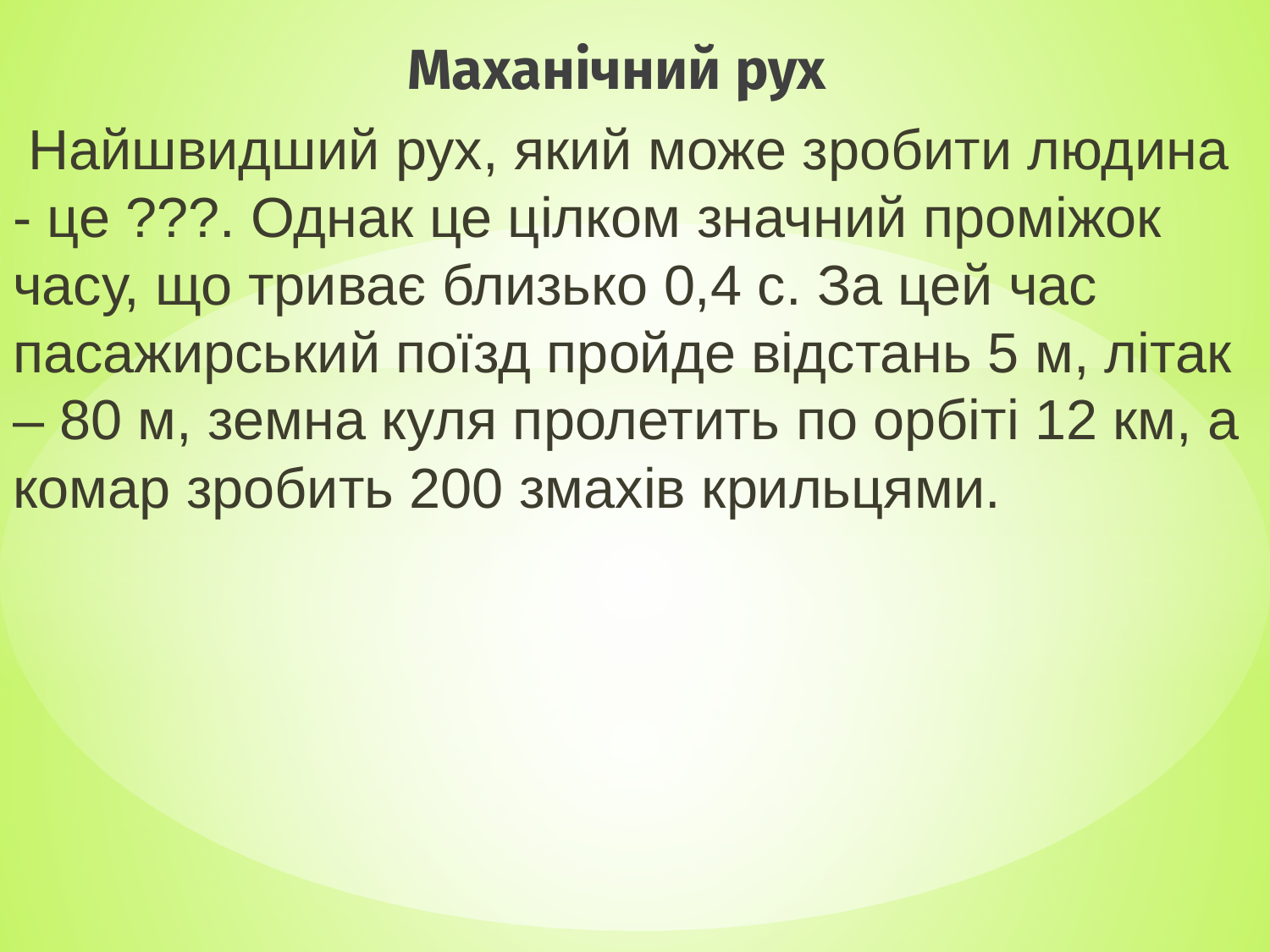

Маханічний рух
 Найшвидший рух, який може зробити людина - це ???. Однак це цілком значний проміжок часу, що триває близько 0,4 с. За цей час пасажирський поїзд пройде відстань 5 м, літак – 80 м, земна куля пролетить по орбіті 12 км, а комар зробить 200 змахів крильцями.